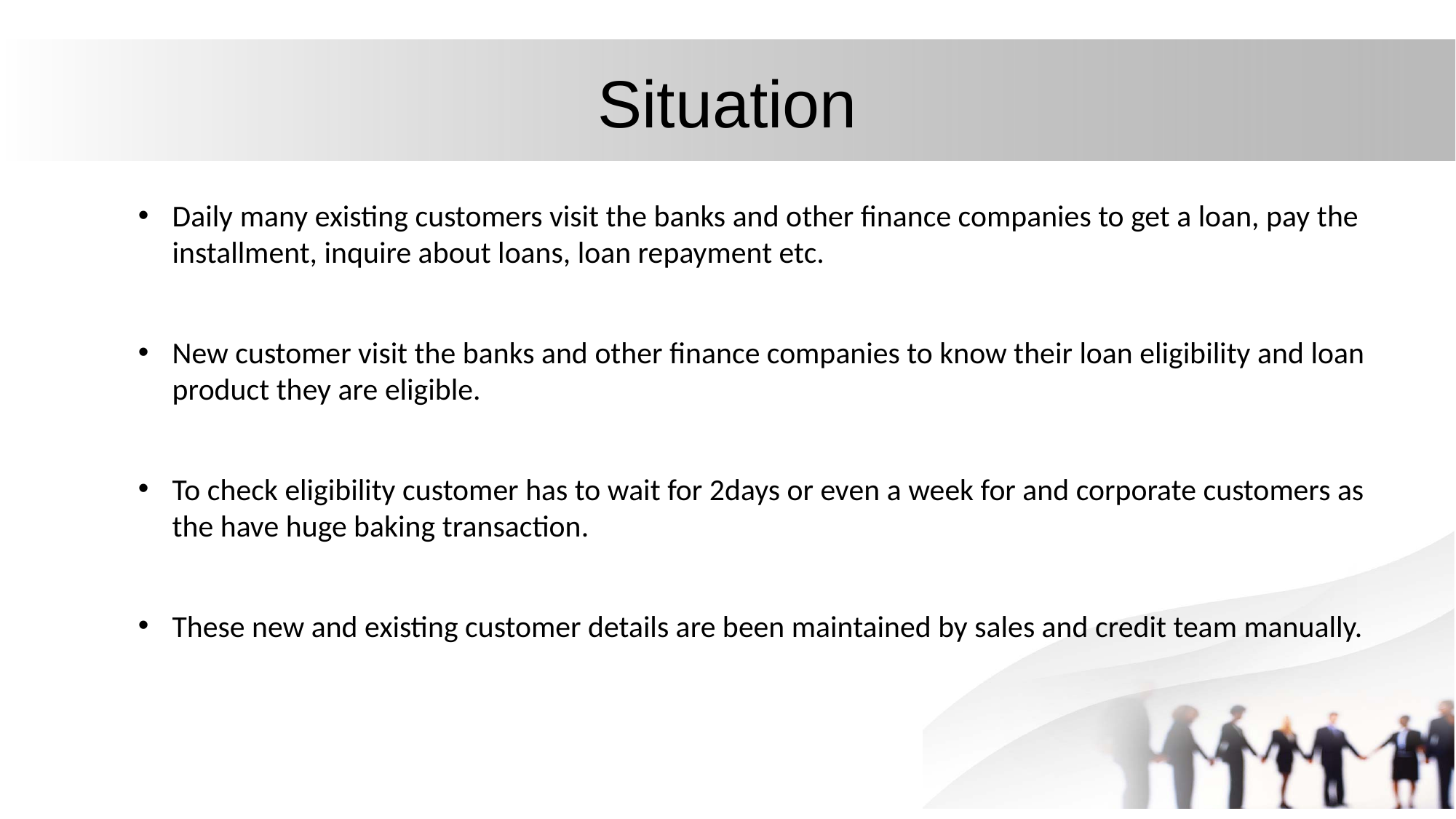

# Situation
Daily many existing customers visit the banks and other finance companies to get a loan, pay the installment, inquire about loans, loan repayment etc.

New customer visit the banks and other finance companies to know their loan eligibility and loan product they are eligible.

To check eligibility customer has to wait for 2days or even a week for and corporate customers as the have huge baking transaction.

These new and existing customer details are been maintained by sales and credit team manually.